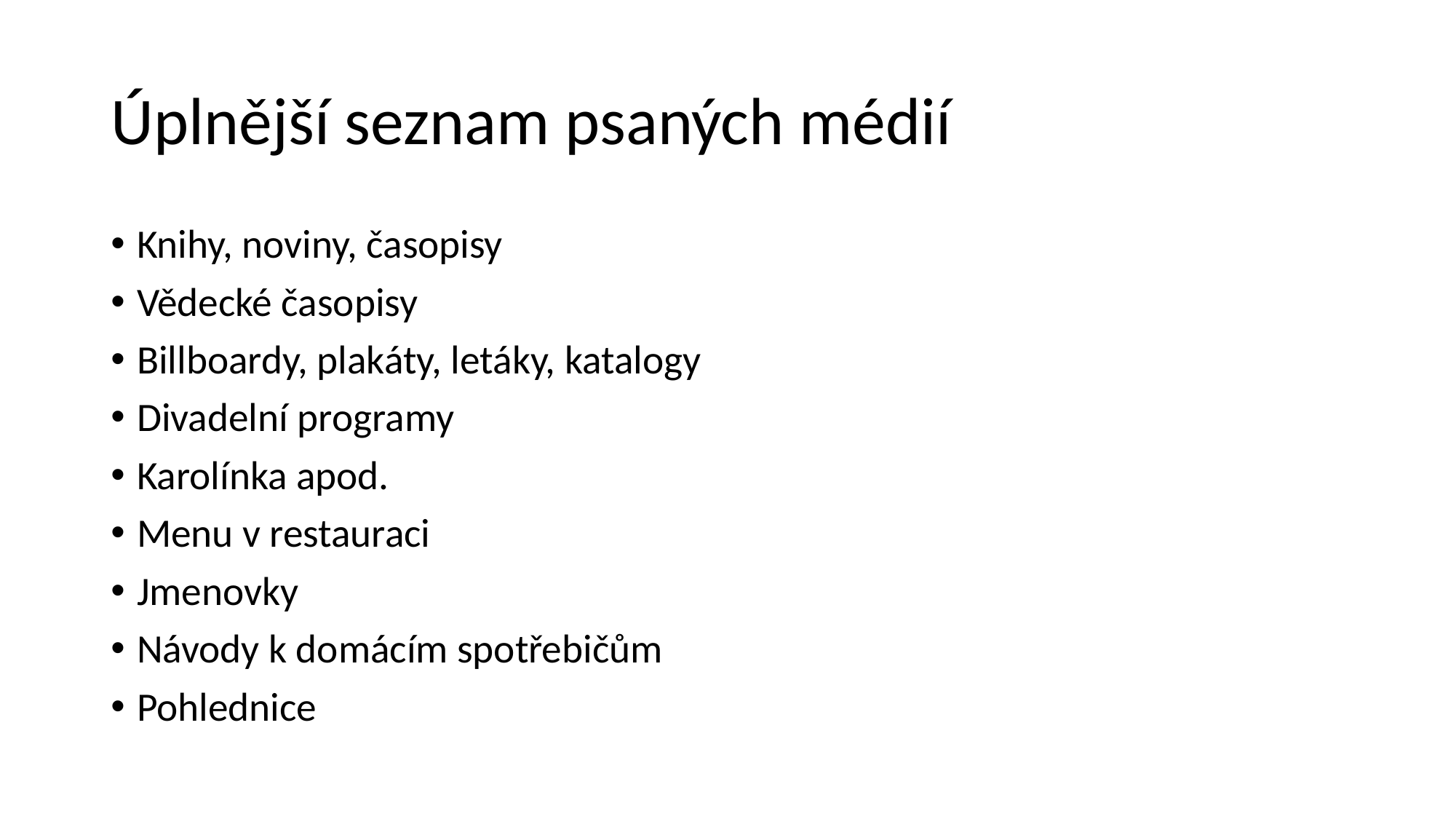

# Úplnější seznam psaných médií
Knihy, noviny, časopisy
Vědecké časopisy
Billboardy, plakáty, letáky, katalogy
Divadelní programy
Karolínka apod.
Menu v restauraci
Jmenovky
Návody k domácím spotřebičům
Pohlednice